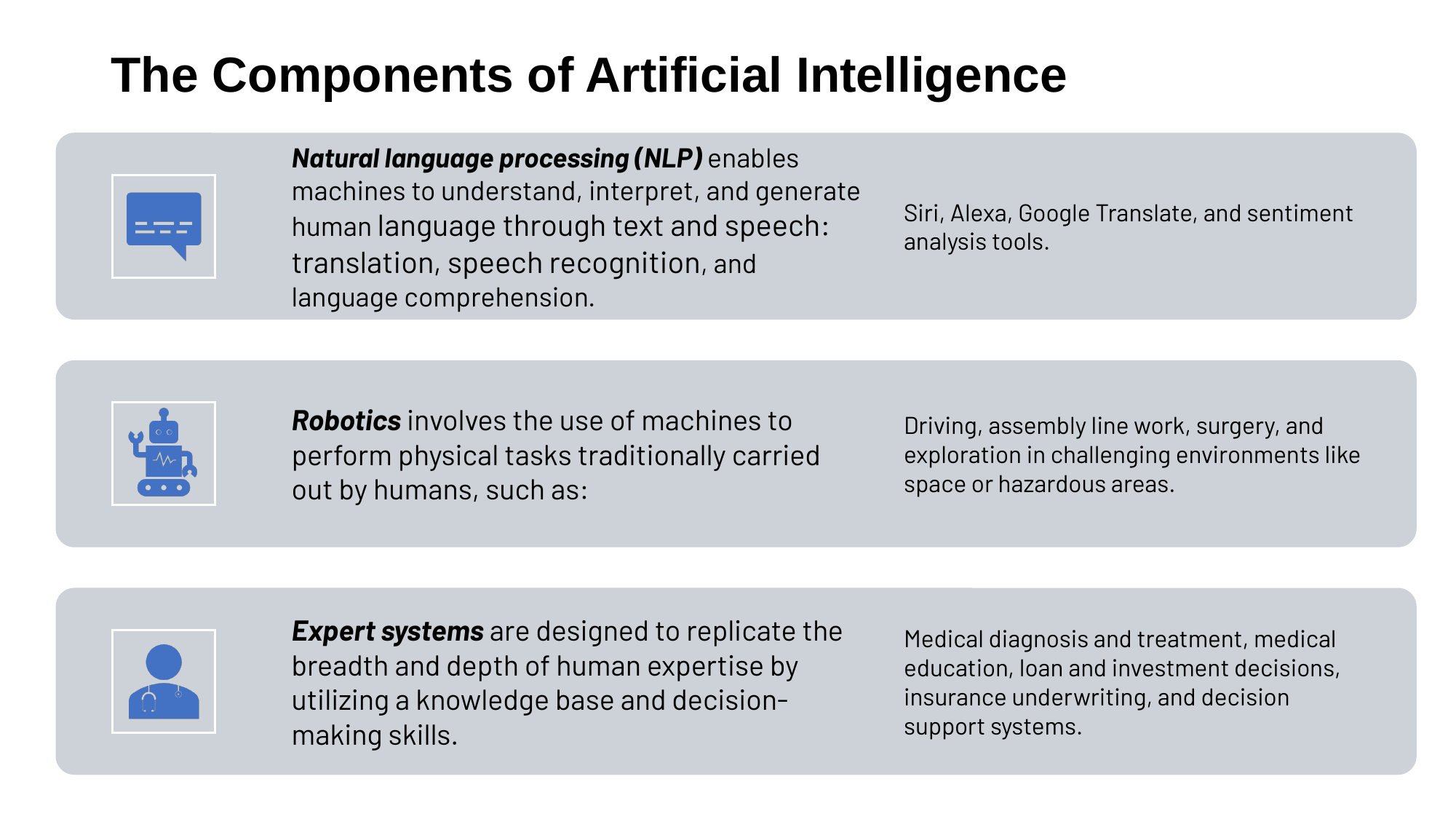

# The Components of Artificial Intelligence
Natural language processing (NLP) enables machines to understand, interpret, and generate human language through text and speech: translation, speech recognition, and language comprehension.
Siri, Alexa, Google Translate, and sentiment analysis tools.
Robotics involves the use of machines to perform physical tasks traditionally carried out by humans, such as:
Driving, assembly line work, surgery, and exploration in challenging environments like space or hazardous areas.
Expert systems are designed to replicate the breadth and depth of human expertise by utilizing a knowledge base and decision-making skills.
Medical diagnosis and treatment, medical education, loan and investment decisions, insurance underwriting, and decision support systems.